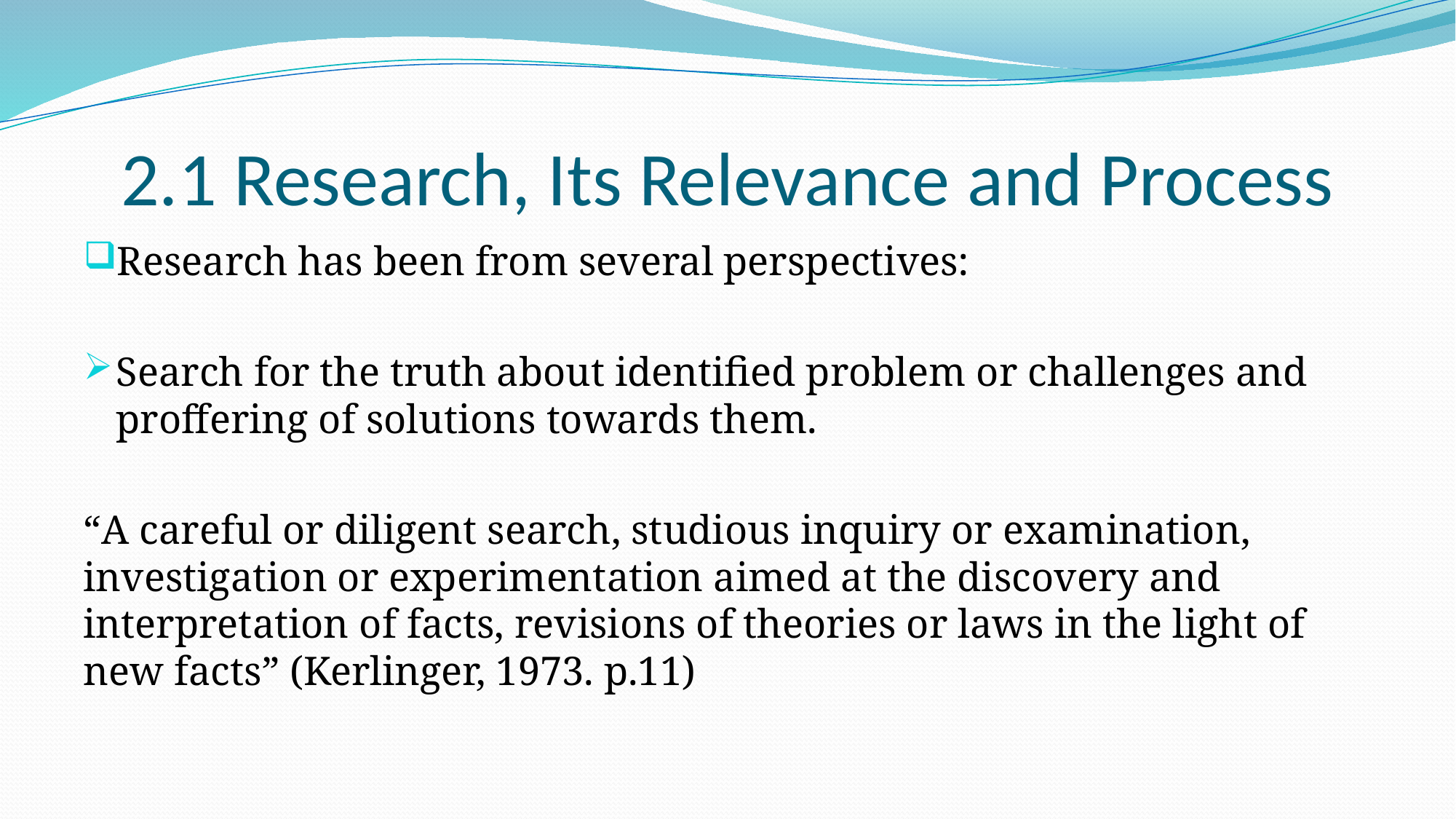

# 2.1 Research, Its Relevance and Process
Research has been from several perspectives:

Search for the truth about identified problem or challenges and proffering of solutions towards them.

“A careful or diligent search, studious inquiry or examination, investigation or experimentation aimed at the discovery and interpretation of facts, revisions of theories or laws in the light of new facts” (Kerlinger, 1973. p.11)